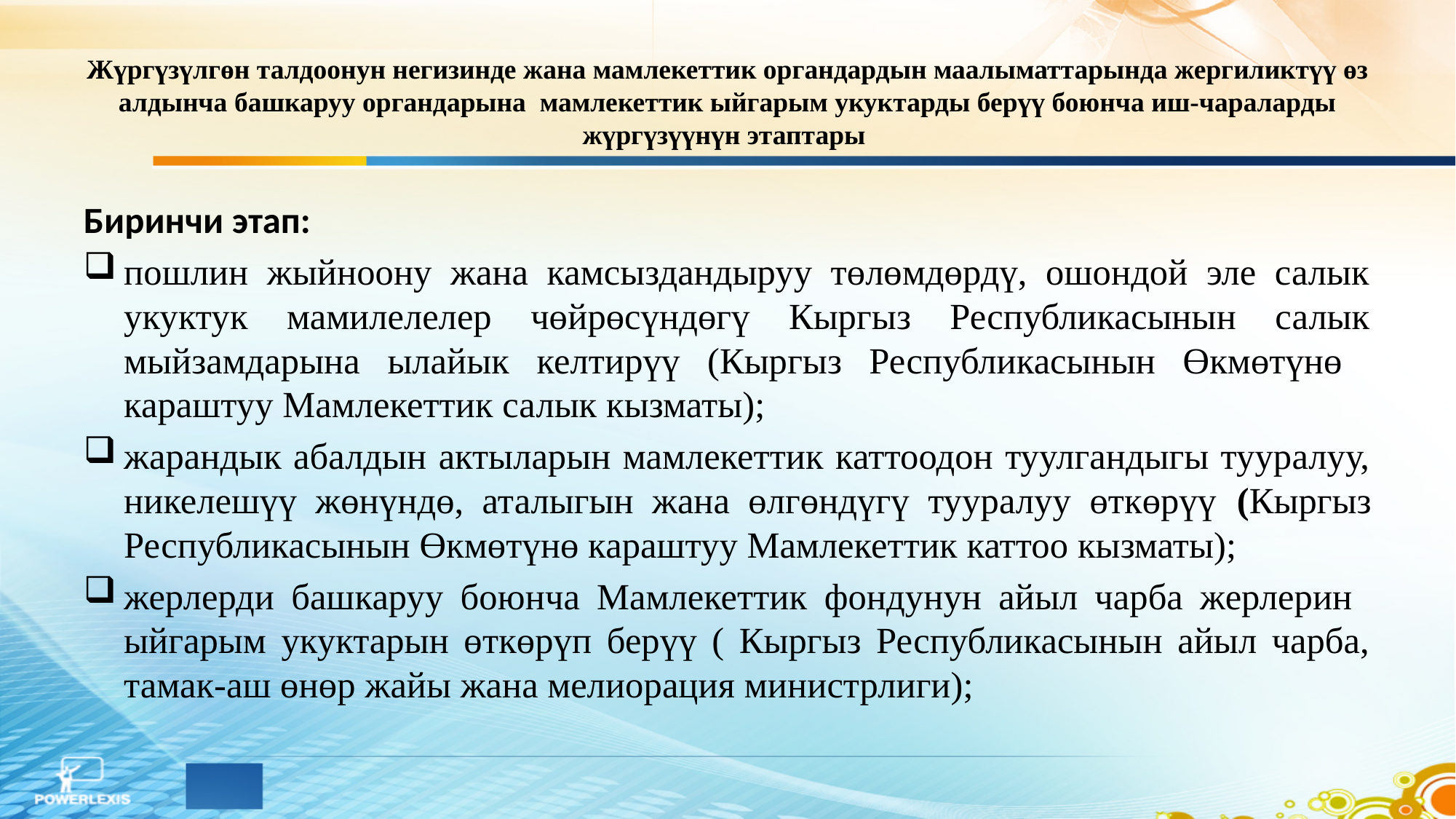

# Жүргүзүлгөн талдоонун негизинде жана мамлекеттик органдардын маалыматтарында жергиликтүү өз алдынча башкаруу органдарына  мамлекеттик ыйгарым укуктарды берүү боюнча иш-чараларды жүргүзүүнүн этаптары
Биринчи этап:
пошлин жыйноону жана камсыздандыруу төлөмдөрдү, ошондой эле салык укуктук мамилелелер чөйрөсүндөгү Кыргыз Республикасынын салык мыйзамдарына ылайык келтирүү (Кыргыз Республикасынын Өкмөтүнө  караштуу Мамлекеттик салык кызматы);
жарандык абалдын актыларын мамлекеттик каттоодон туулгандыгы тууралуу, никелешүү жөнүндө, аталыгын жана өлгөндүгү тууралуу өткөрүү (Кыргыз Республикасынын Өкмөтүнө караштуу Мамлекеттик каттоо кызматы);
жерлерди башкаруу боюнча Мамлекеттик фондунун айыл чарба жерлерин  ыйгарым укуктарын өткөрүп берүү ( Кыргыз Республикасынын айыл чарба, тамак-аш өнөр жайы жана мелиорация министрлиги);